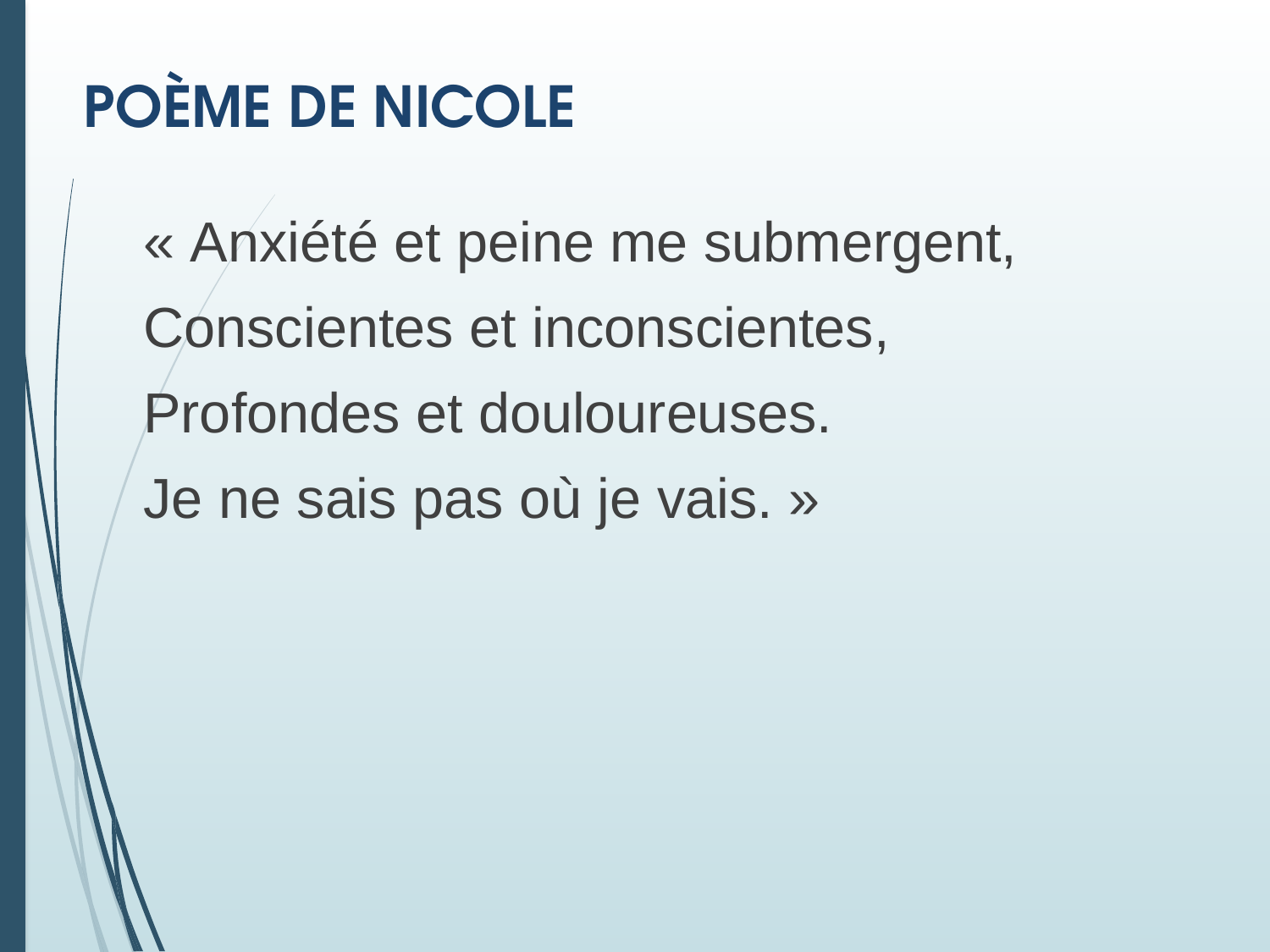

# Poème de Nicole
« Anxiété et peine me submergent,
Conscientes et inconscientes,
Profondes et douloureuses.
Je ne sais pas où je vais. »